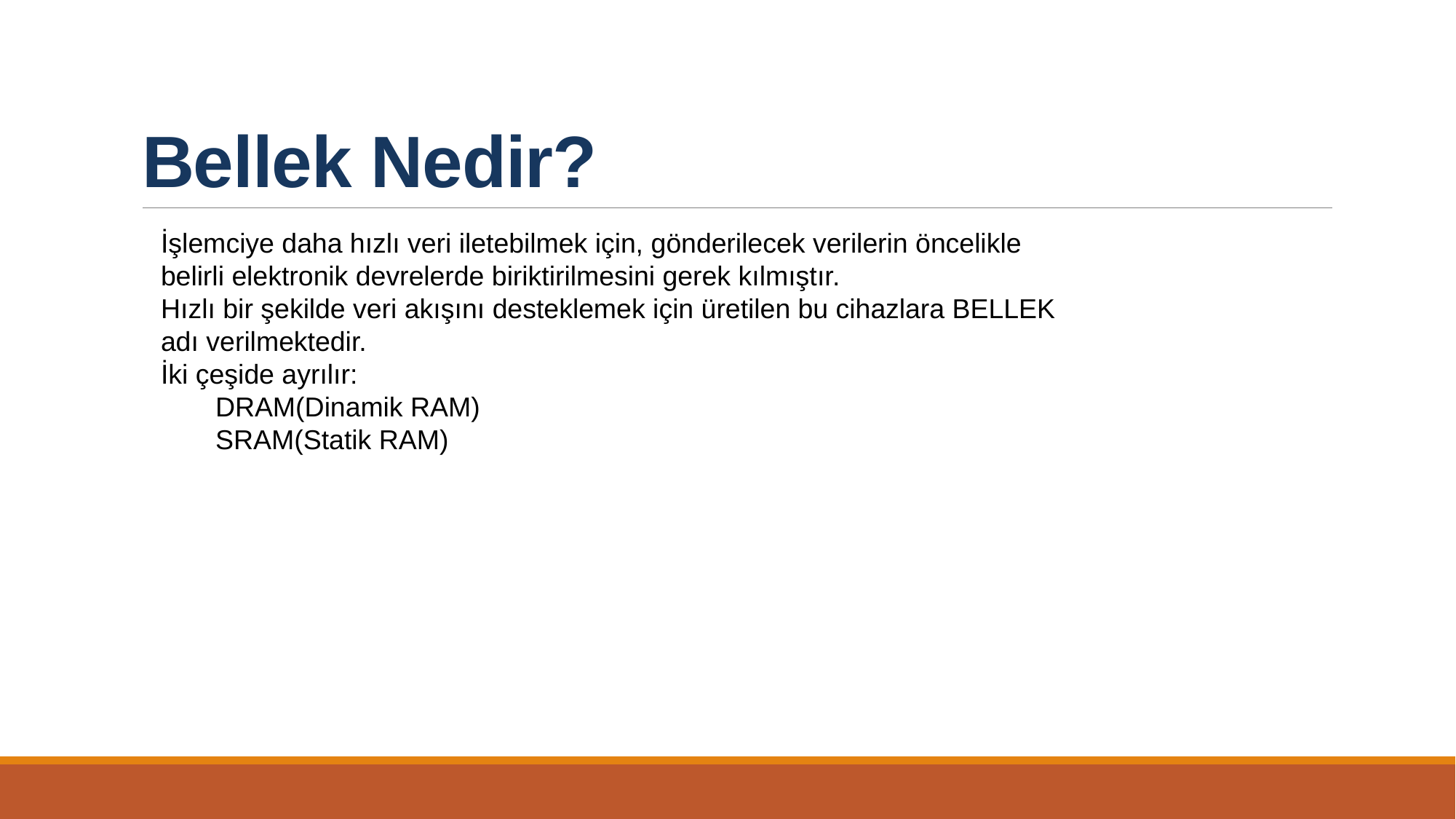

# Bellek Nedir?

İşlemciye daha hızlı veri iletebilmek için, gönderilecek verilerin öncelikle belirli elektronik devrelerde biriktirilmesini gerek kılmıştır.
Hızlı bir şekilde veri akışını desteklemek için üretilen bu cihazlara BELLEK adı verilmektedir.
İki çeşide ayrılır:
DRAM(Dinamik RAM)
SRAM(Statik RAM)